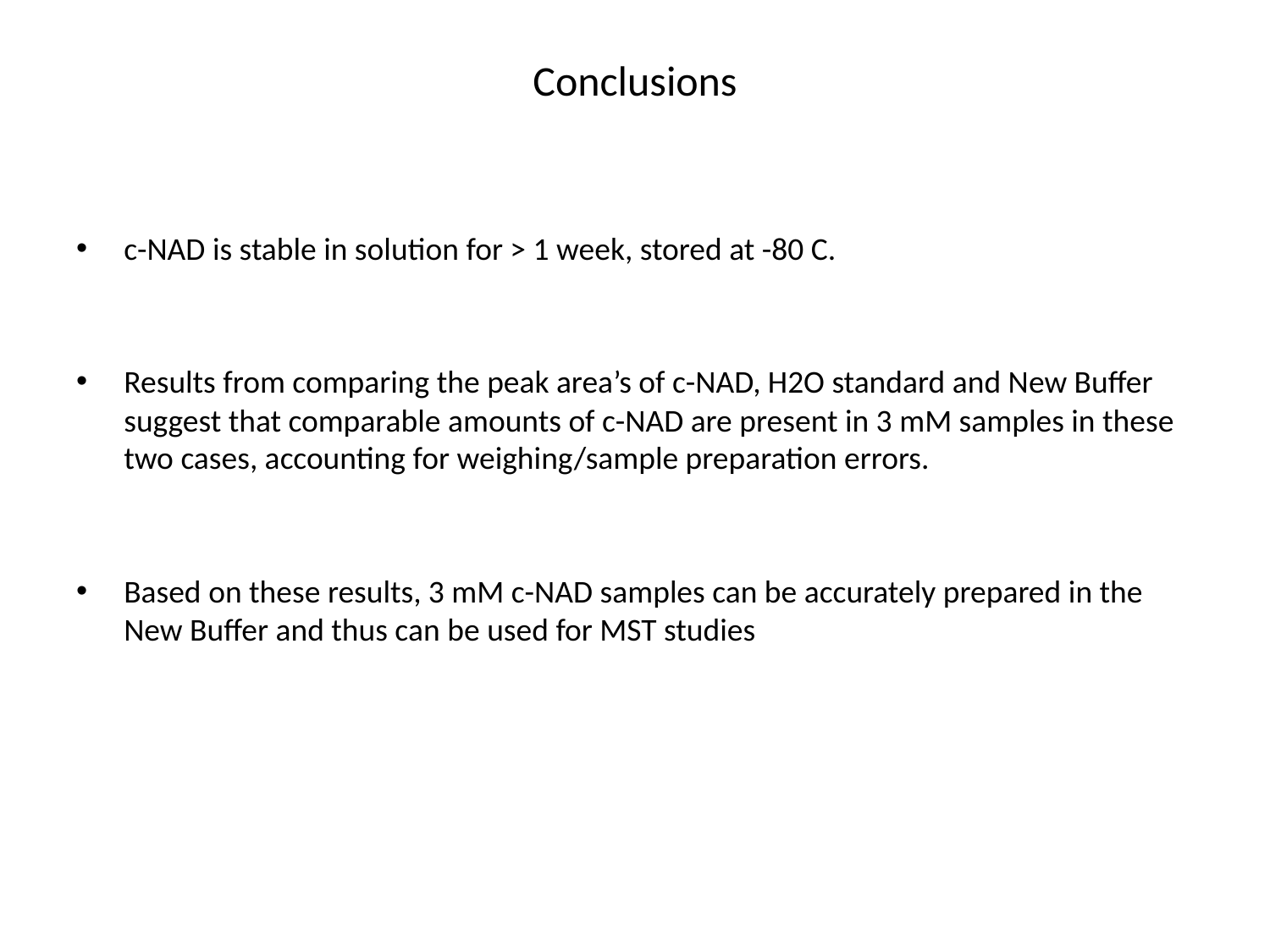

# Conclusions
c-NAD is stable in solution for > 1 week, stored at -80 C.

Results from comparing the peak area’s of c-NAD, H2O standard and New Buffer suggest that comparable amounts of c-NAD are present in 3 mM samples in these two cases, accounting for weighing/sample preparation errors.

Based on these results, 3 mM c-NAD samples can be accurately prepared in the New Buffer and thus can be used for MST studies